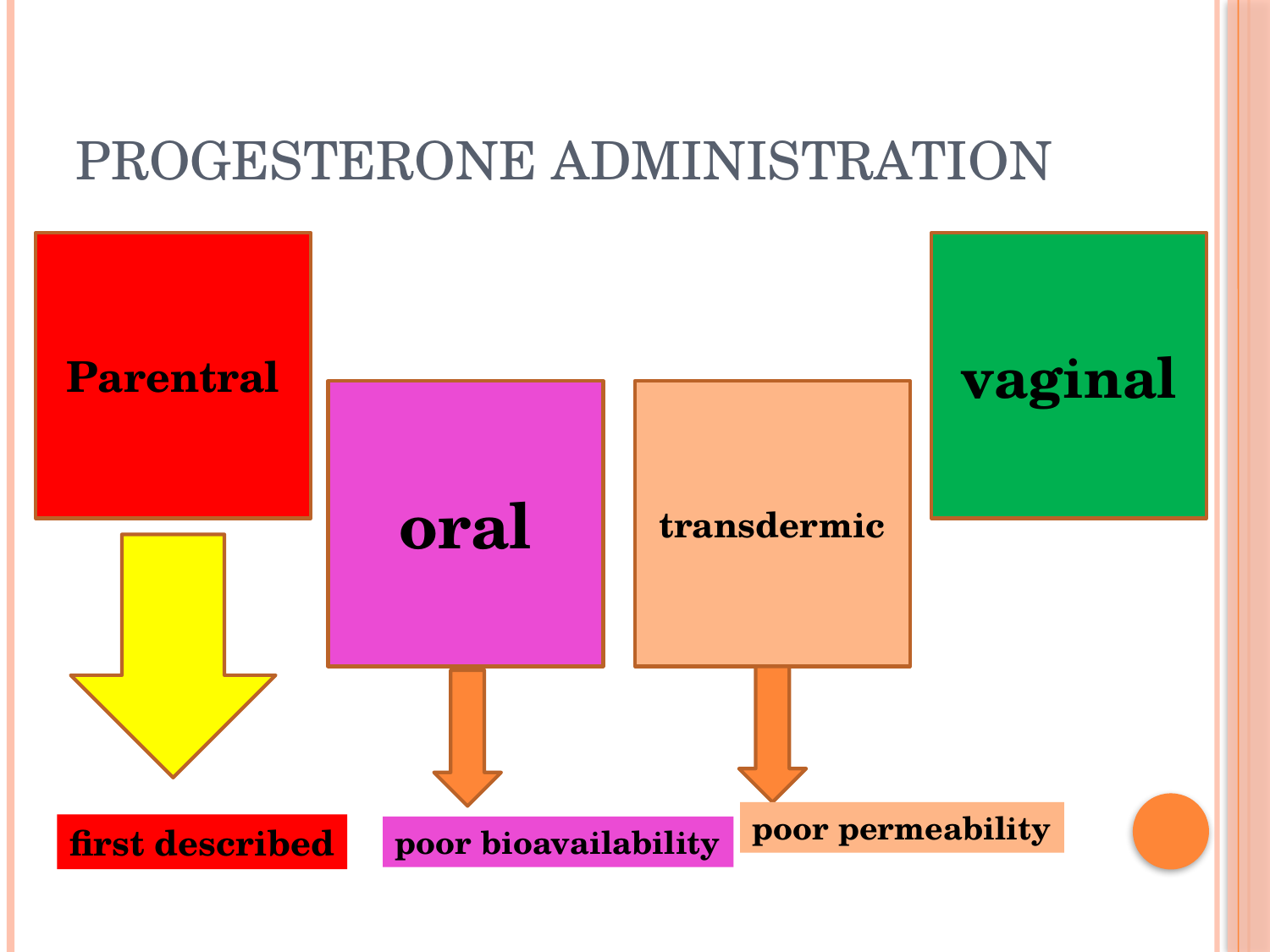

# PROGESTERONE ADMINISTRATION
Parentral
vaginal
oral
transdermic

poor permeability
first described
poor bioavailability